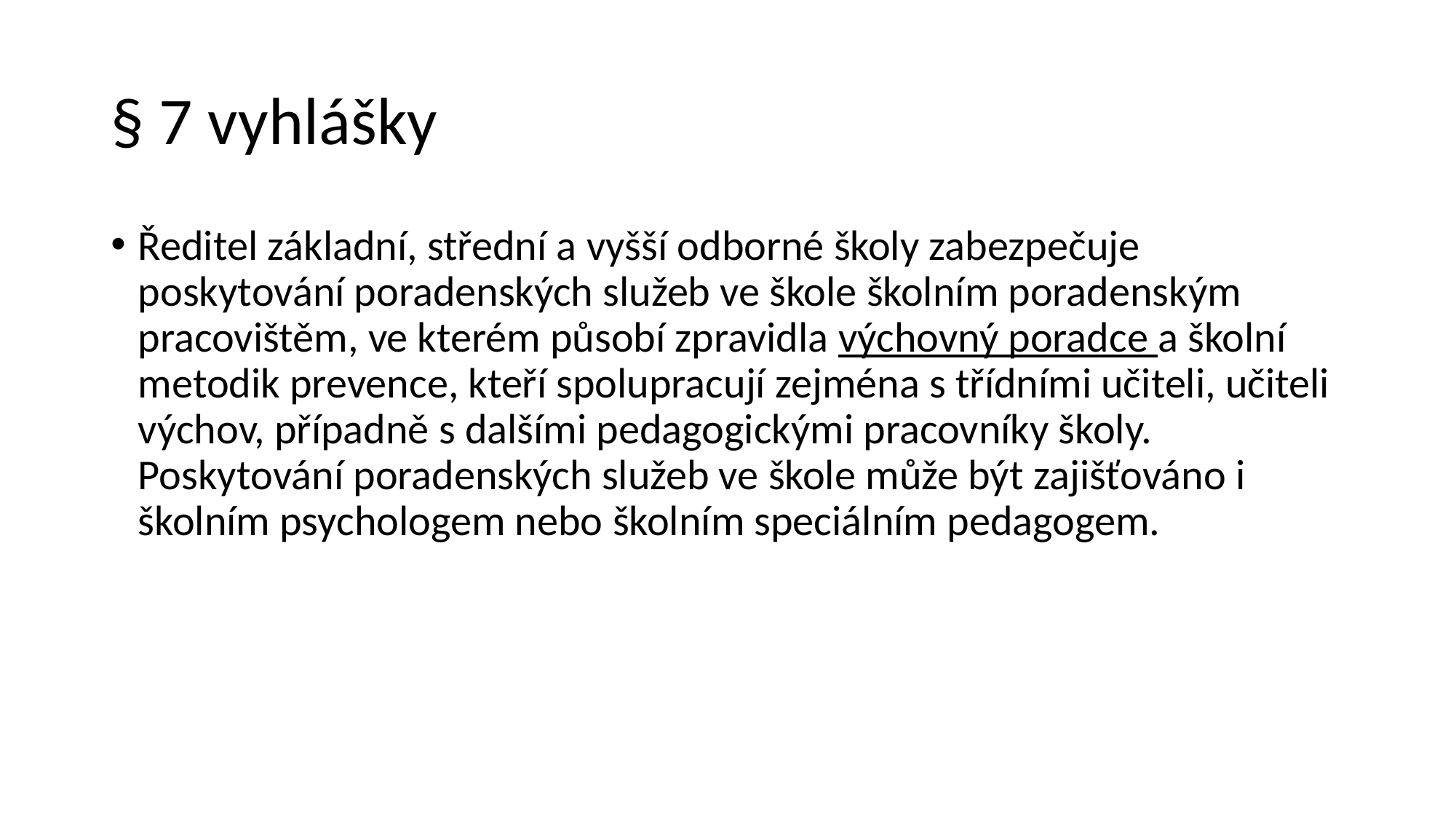

# § 7 vyhlášky
Ředitel základní, střední a vyšší odborné školy zabezpečuje poskytování poradenských služeb ve škole školním poradenským pracovištěm, ve kterém působí zpravidla výchovný poradce a školní metodik prevence, kteří spolupracují zejména s třídními učiteli, učiteli výchov, případně s dalšími pedagogickými pracovníky školy. Poskytování poradenských služeb ve škole může být zajišťováno i školním psychologem nebo školním speciálním pedagogem.